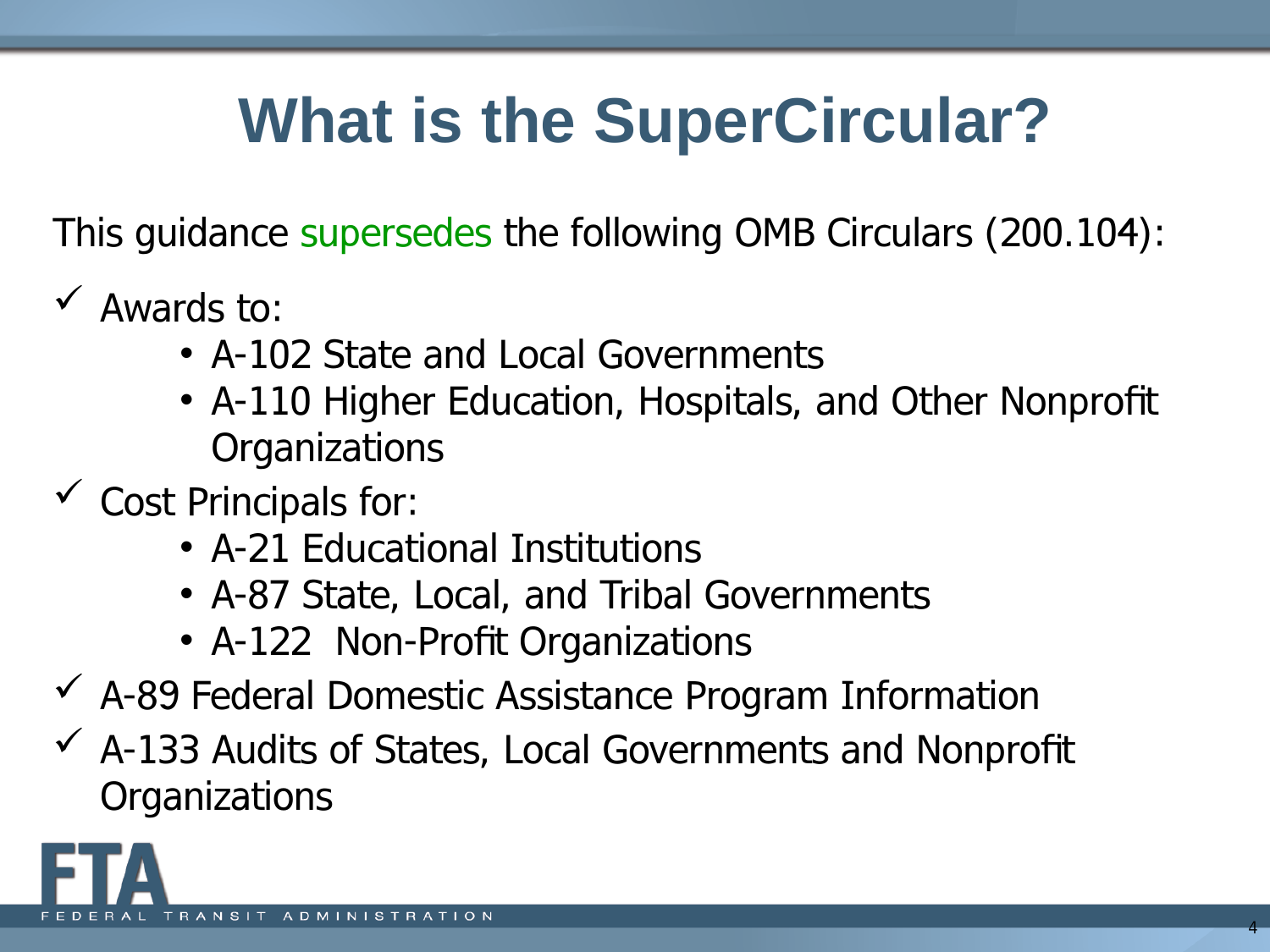

# What is the SuperCircular?
This guidance supersedes the following OMB Circulars (200.104):
Awards to:
A-102 State and Local Governments
A-110 Higher Education, Hospitals, and Other Nonprofit Organizations
Cost Principals for:
A-21 Educational Institutions
A-87 State, Local, and Tribal Governments
A-122  Non-Profit Organizations
A-89 Federal Domestic Assistance Program Information
A-133 Audits of States, Local Governments and Nonprofit Organizations

4